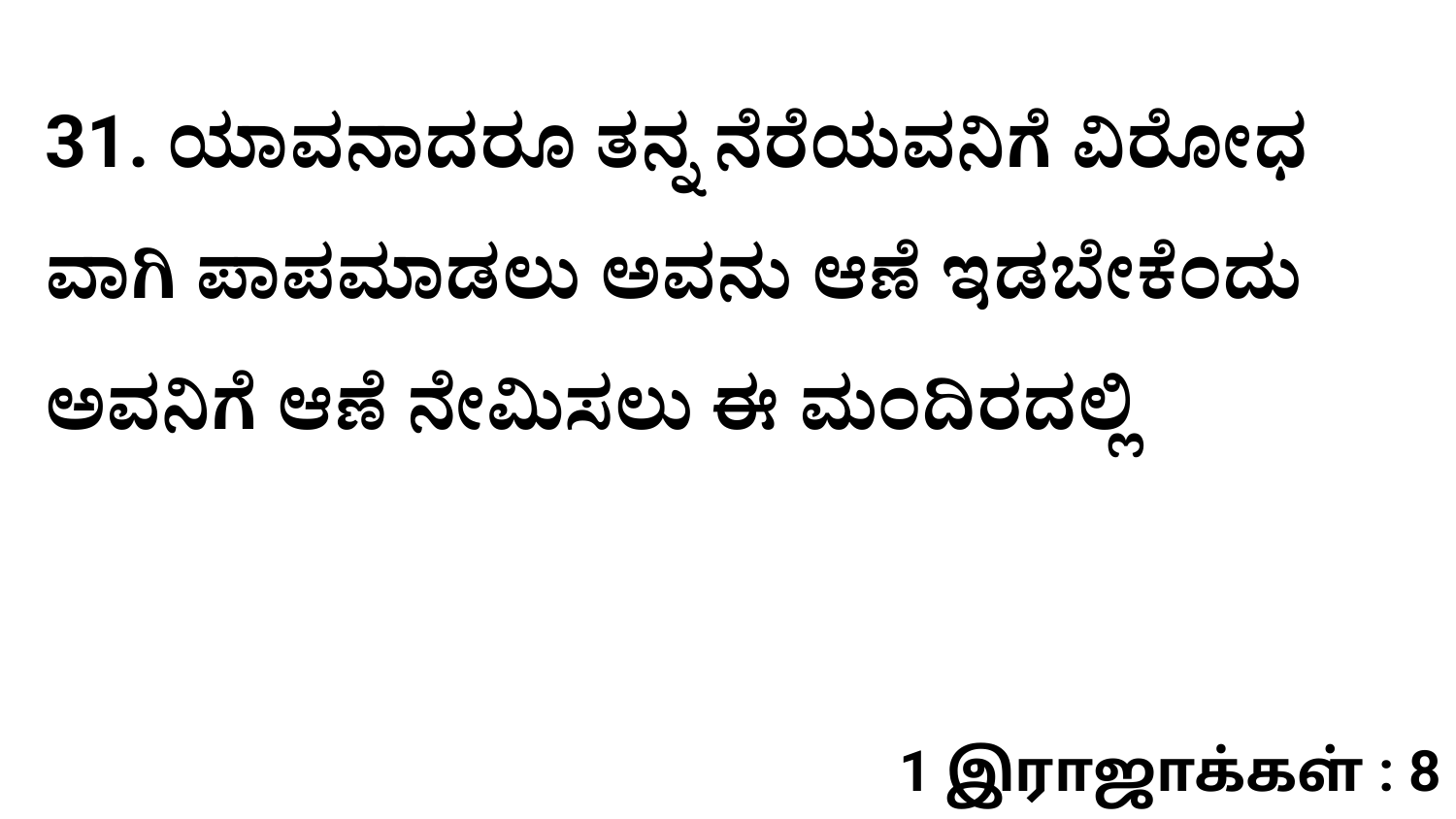

31. ಯಾವನಾದರೂ ತನ್ನ ನೆರೆಯವನಿಗೆ ವಿರೋಧ ವಾಗಿ ಪಾಪಮಾಡಲು ಅವನು ಆಣೆ ಇಡಬೇಕೆಂದು ಅವನಿಗೆ ಆಣೆ ನೇಮಿಸಲು ಈ ಮಂದಿರದಲ್ಲಿ
1 இராஜாக்கள் : 8